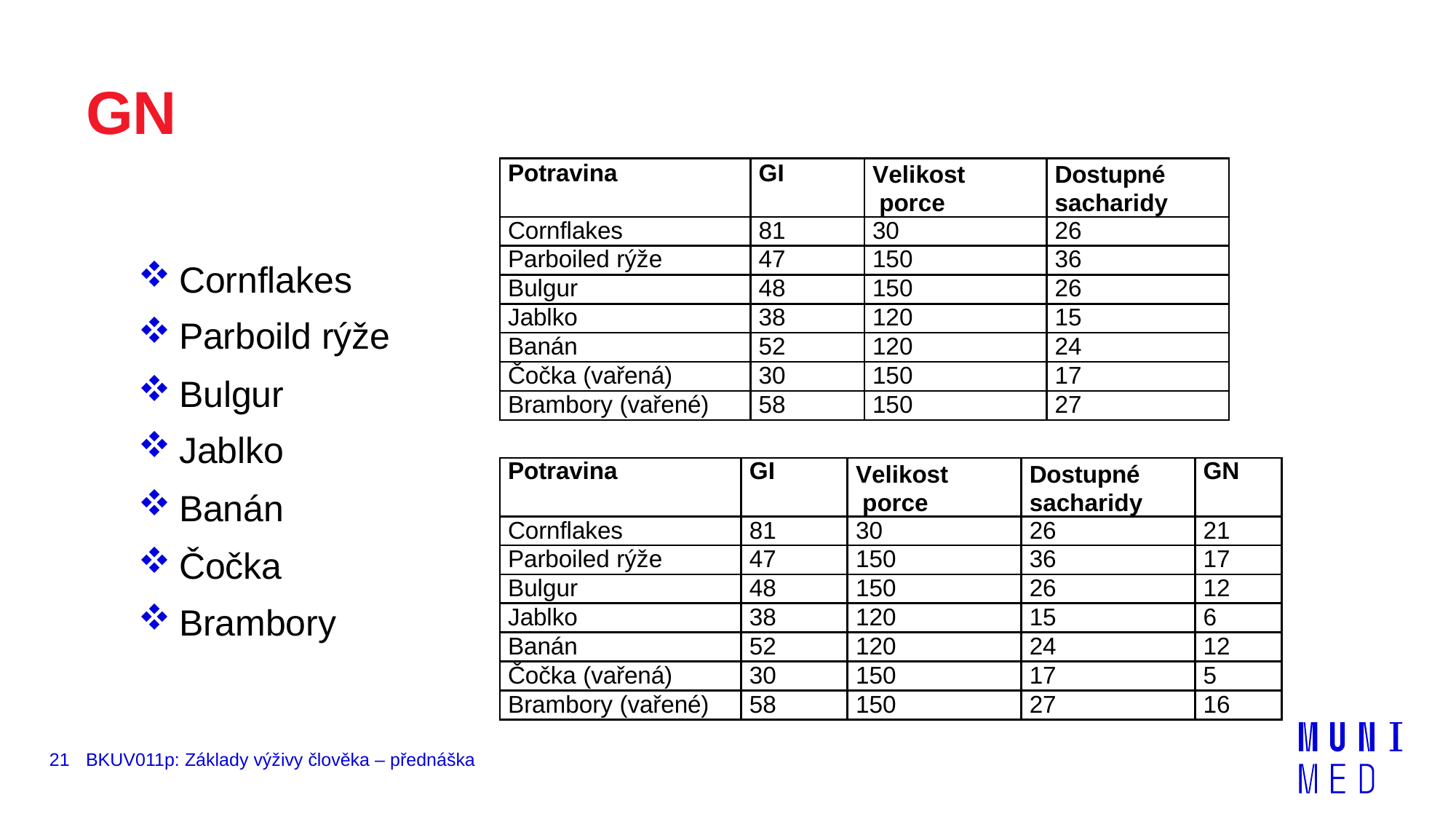

# GN
| Potravina | GI | Velikost porce | Dostupné sacharidy |
| --- | --- | --- | --- |
| Cornflakes | 81 | 30 | 26 |
| Parboiled rýže | 47 | 150 | 36 |
| Bulgur | 48 | 150 | 26 |
| Jablko | 38 | 120 | 15 |
| Banán | 52 | 120 | 24 |
| Čočka (vařená) | 30 | 150 | 17 |
| Brambory (vařené) | 58 | 150 | 27 |
Cornflakes
Parboild rýže
Bulgur
Jablko
Banán
Čočka
Brambory
| Potravina | GI | Velikost porce | Dostupné sacharidy | GN |
| --- | --- | --- | --- | --- |
| Cornflakes | 81 | 30 | 26 | 21 |
| Parboiled rýže | 47 | 150 | 36 | 17 |
| Bulgur | 48 | 150 | 26 | 12 |
| Jablko | 38 | 120 | 15 | 6 |
| Banán | 52 | 120 | 24 | 12 |
| Čočka (vařená) | 30 | 150 | 17 | 5 |
| Brambory (vařené) | 58 | 150 | 27 | 16 |
21
BKUV011p: Základy výživy člověka – přednáška